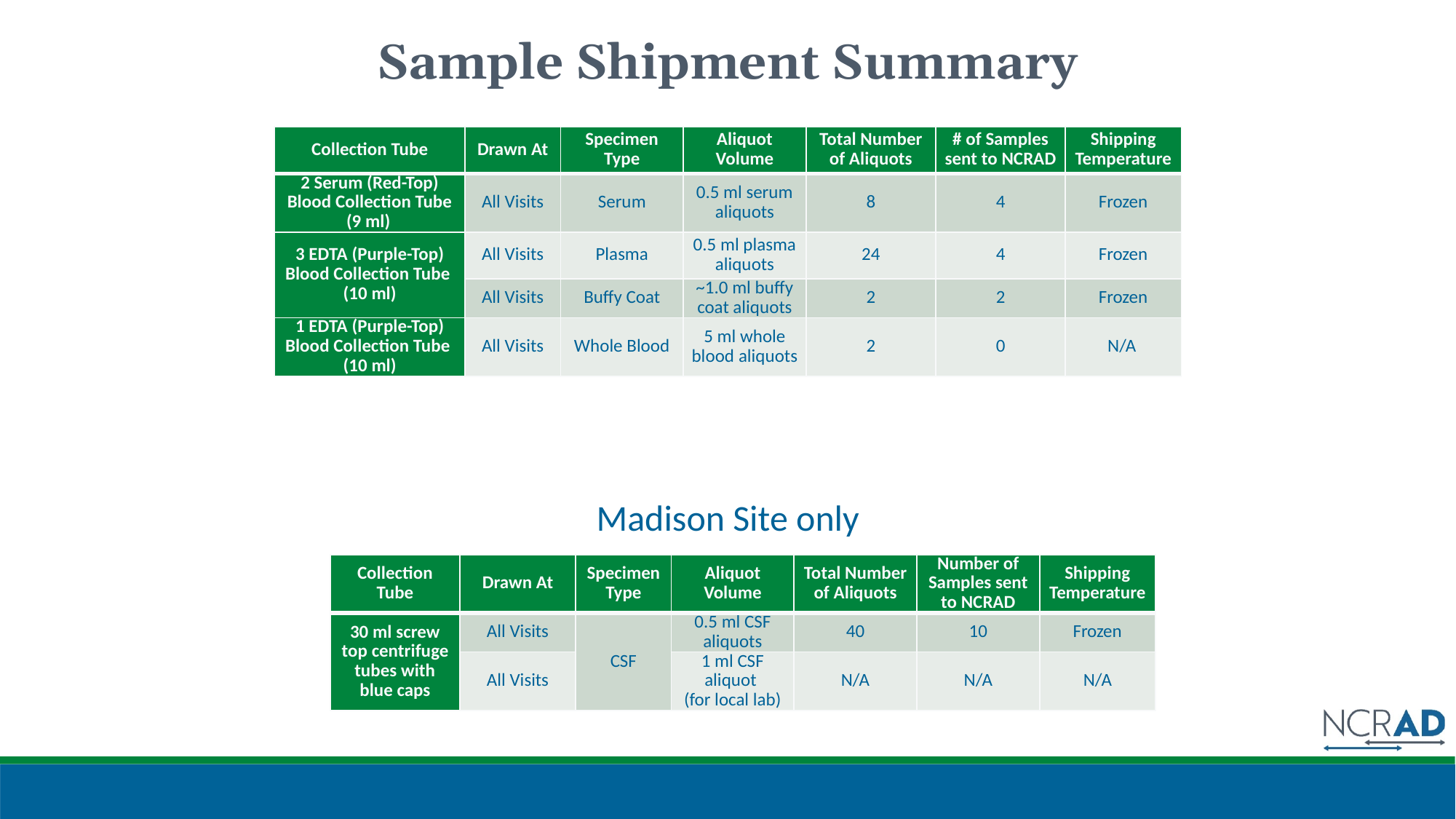

# Sample Shipment Summary
| Collection Tube | Drawn At | Specimen Type | Aliquot Volume | Total Number of Aliquots | # of Samples sent to NCRAD | Shipping Temperature |
| --- | --- | --- | --- | --- | --- | --- |
| 2 Serum (Red-Top) Blood Collection Tube (9 ml) | All Visits | Serum | 0.5 ml serum aliquots | 8 | 4 | Frozen |
| 3 EDTA (Purple-Top) Blood Collection Tube (10 ml) | All Visits | Plasma | 0.5 ml plasma aliquots | 24 | 4 | Frozen |
|  | All Visits | Buffy Coat | ~1.0 ml buffy coat aliquots | 2 | 2 | Frozen |
| 1 EDTA (Purple-Top) Blood Collection Tube (10 ml) | All Visits | Whole Blood | 5 ml whole blood aliquots | 2 | 0 | N/A |
Madison Site only
| Collection Tube | Drawn At | Specimen Type | Aliquot Volume | Total Number of Aliquots | Number of Samples sent to NCRAD | Shipping Temperature |
| --- | --- | --- | --- | --- | --- | --- |
| 30 ml screw top centrifuge tubes with blue caps | All Visits | CSF | 0.5 ml CSF aliquots | 40 | 10 | Frozen |
|  | All Visits |  | 1 ml CSF aliquot (for local lab) | N/A | N/A | N/A |